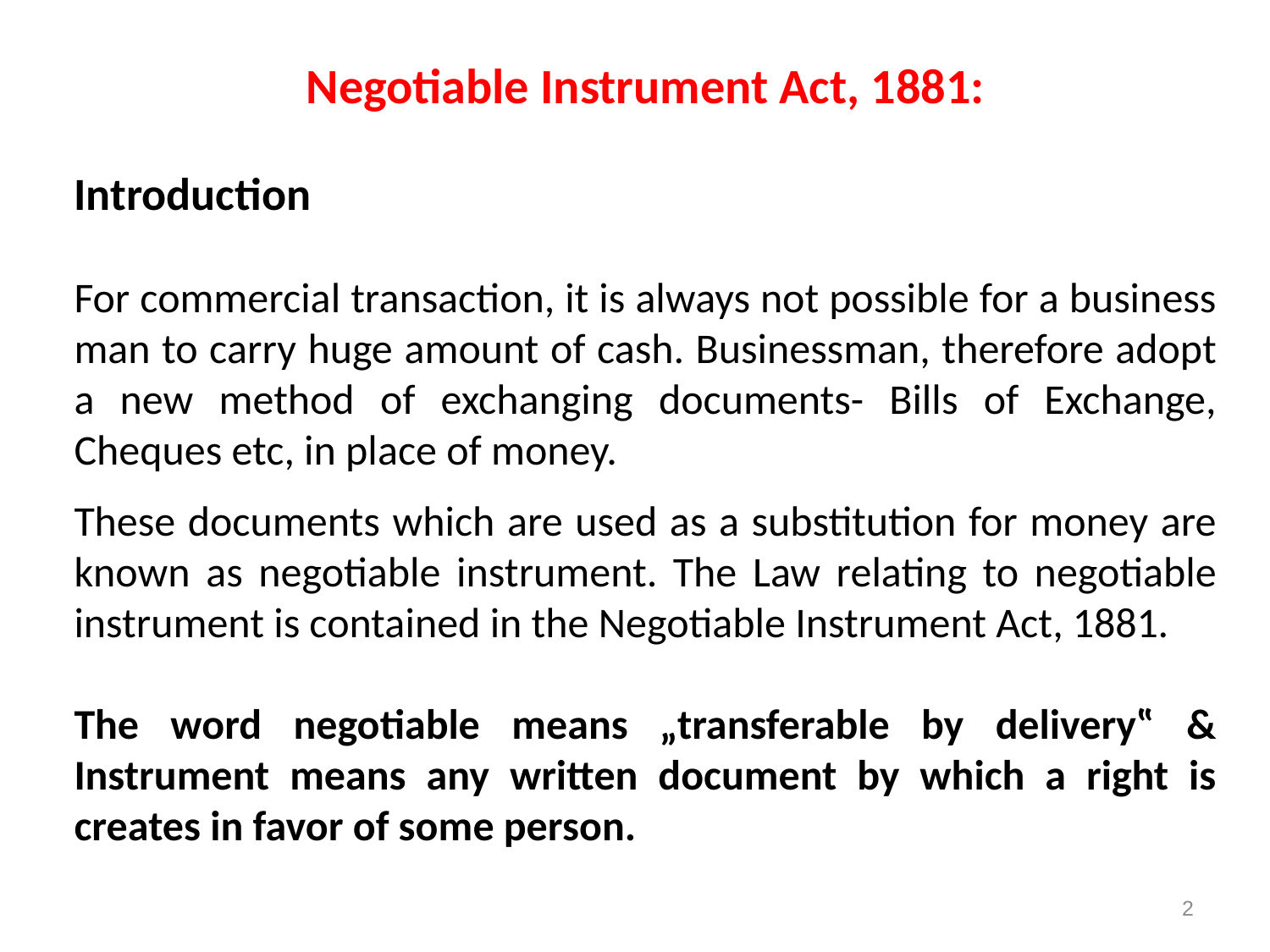

Negotiable Instrument Act, 1881:

Introduction

For commercial transaction, it is always not possible for a business man to carry huge amount of cash. Businessman, therefore adopt a new method of exchanging documents- Bills of Exchange, Cheques etc, in place of money.

These documents which are used as a substitution for money are known as negotiable instrument. The Law relating to negotiable instrument is contained in the Negotiable Instrument Act, 1881.

The word negotiable means „transferable by delivery‟ & Instrument means any written document by which a right is creates in favor of some person.
2